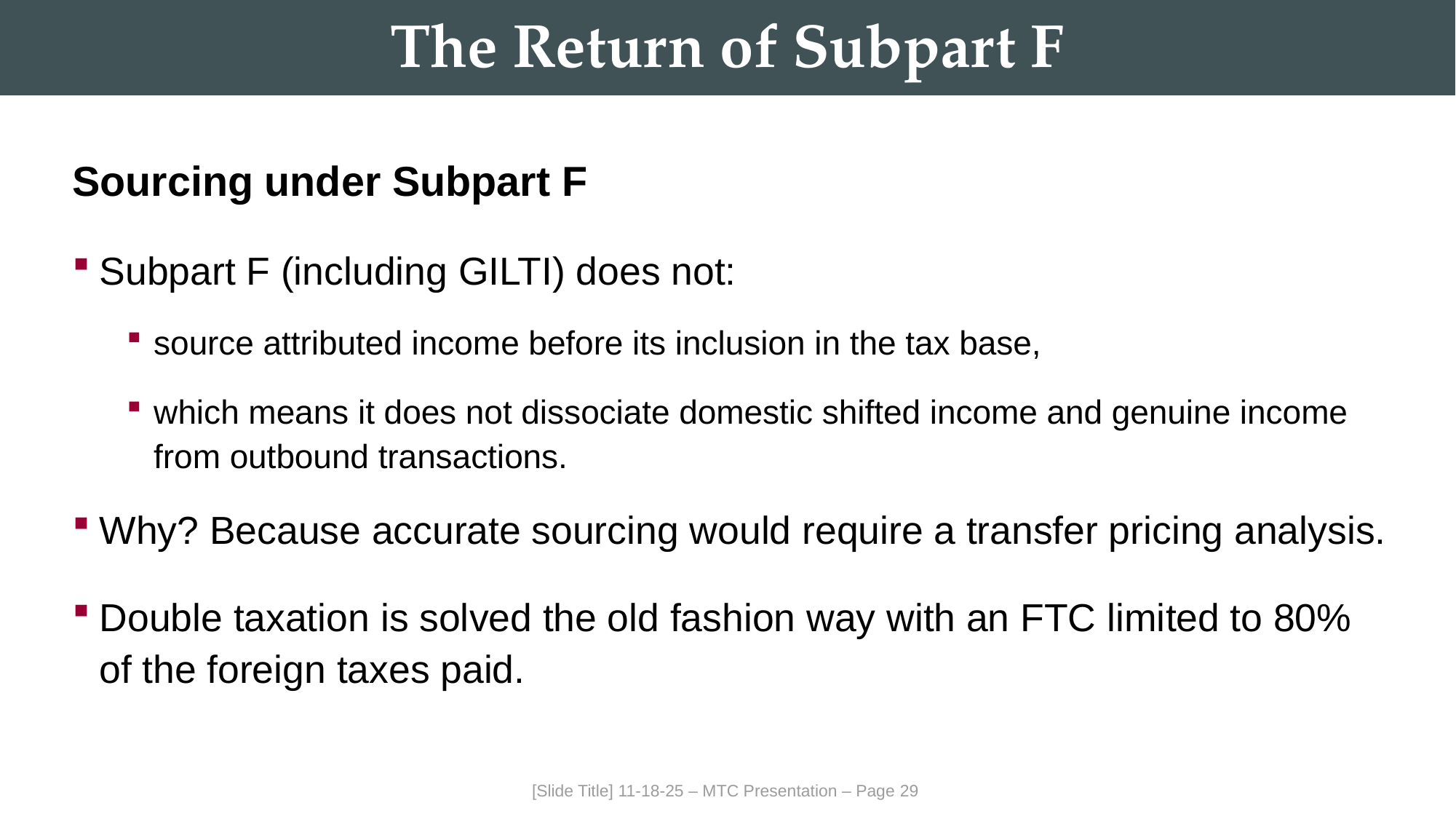

# The Return of Subpart F
Sourcing under Subpart F
Subpart F (including GILTI) does not:
source attributed income before its inclusion in the tax base,
which means it does not dissociate domestic shifted income and genuine income from outbound transactions.
Why? Because accurate sourcing would require a transfer pricing analysis.
Double taxation is solved the old fashion way with an FTC limited to 80% of the foreign taxes paid.
[Slide Title] 11-18-25 – MTC Presentation – Page 29